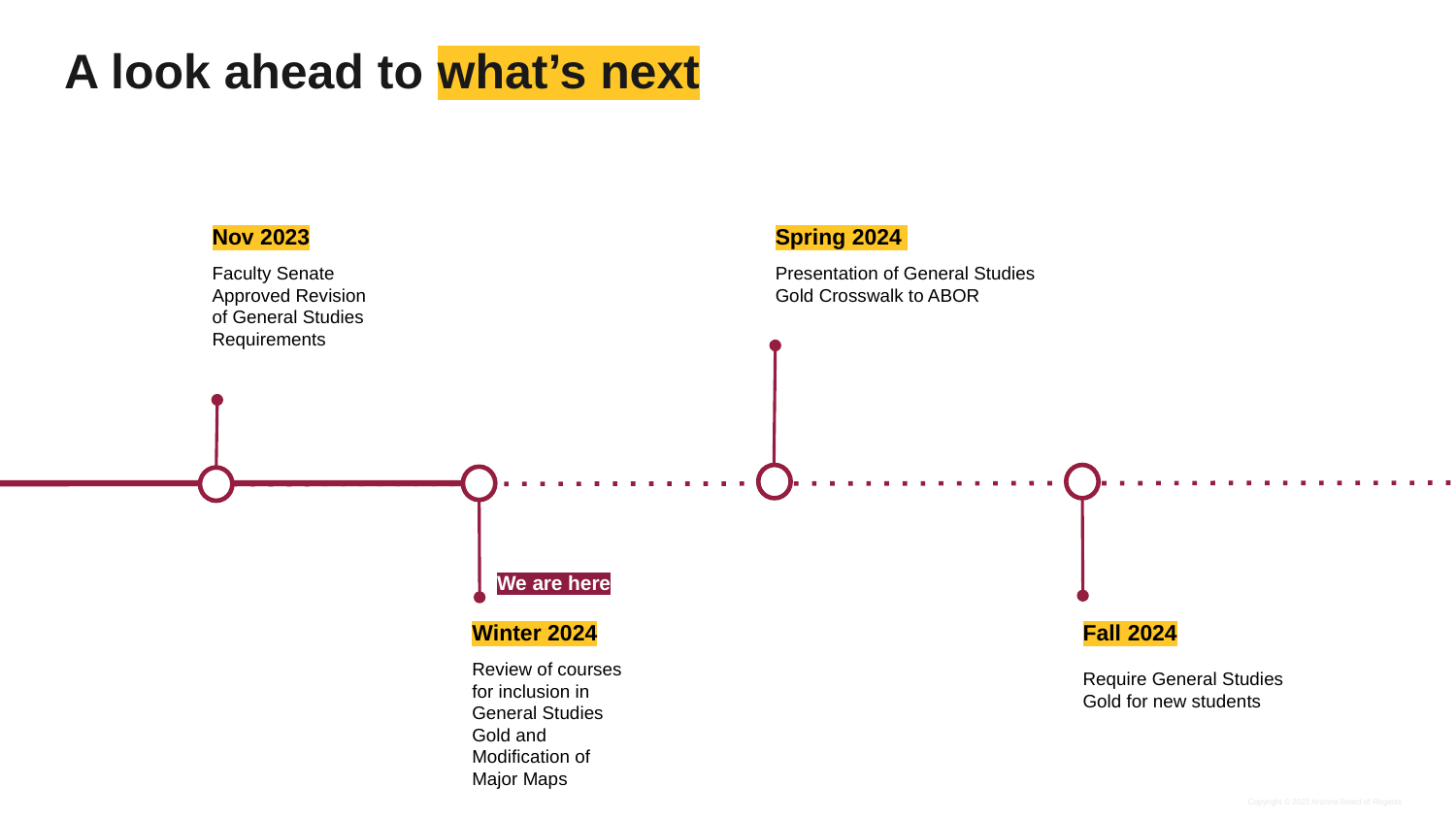

A look ahead to what’s next
Nov 2023
Faculty Senate Approved Revision of General Studies Requirements

Spring 2024
Presentation of General Studies Gold Crosswalk to ABOR

We are here
Winter 2024
Review of courses for inclusion in General Studies Gold and Modification of Major Maps

Fall 2024

Require General Studies Gold for new students